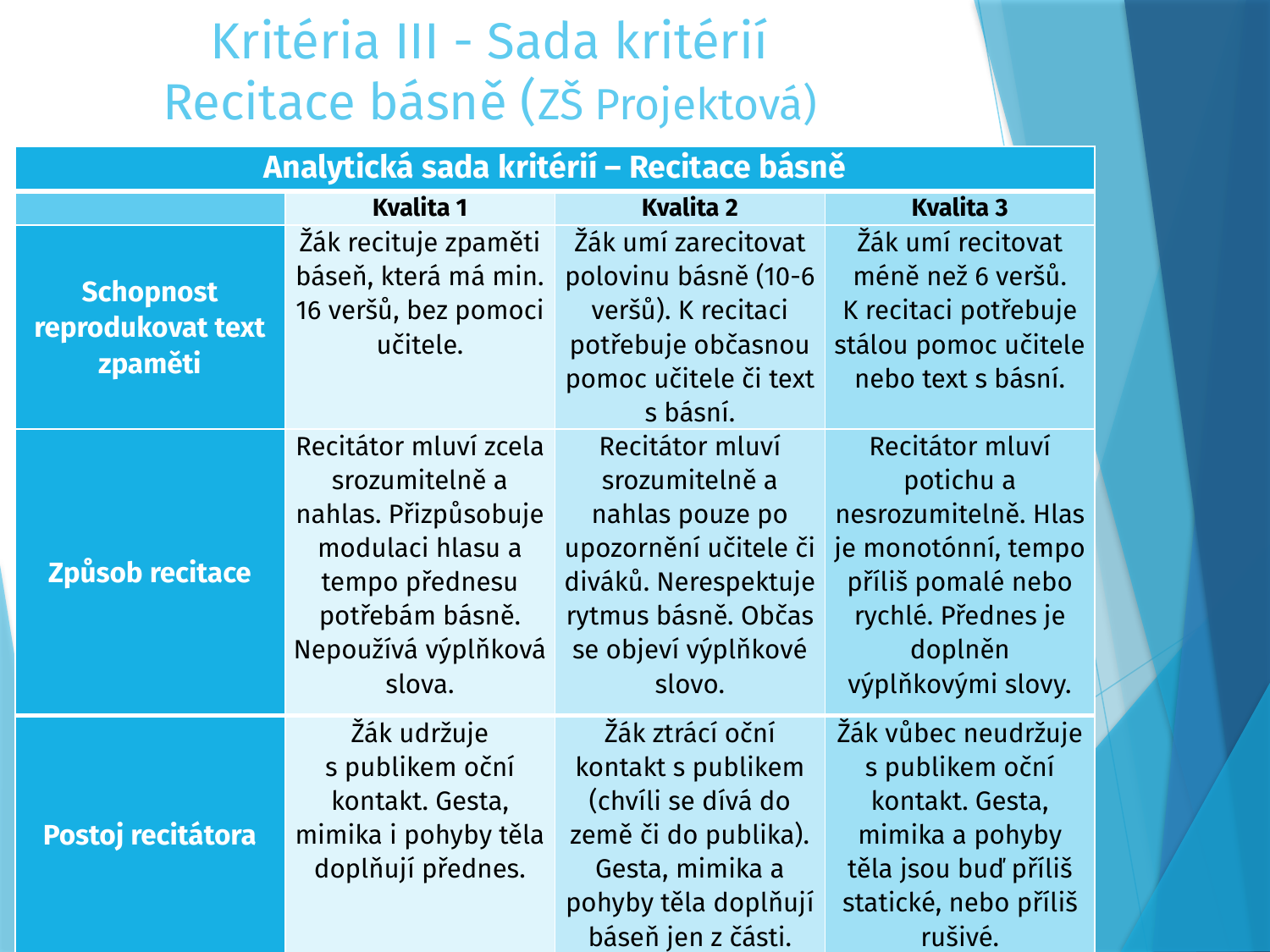

# Kritéria III - Sada kritérií Recitace básně (ZŠ Projektová)
| Analytická sada kritérií – Recitace básně |  |  |  |
| --- | --- | --- | --- |
|  | Kvalita 1 | Kvalita 2 | Kvalita 3 |
| Schopnost reprodukovat text zpaměti | Žák recituje zpaměti báseň, která má min. 16 veršů, bez pomoci učitele. | Žák umí zarecitovat polovinu básně (10-6 veršů). K recitaci potřebuje občasnou pomoc učitele či text s básní. | Žák umí recitovat méně než 6 veršů. K recitaci potřebuje stálou pomoc učitele nebo text s básní. |
| Způsob recitace | Recitátor mluví zcela srozumitelně a nahlas. Přizpůsobuje modulaci hlasu a tempo přednesu potřebám básně. Nepoužívá výplňková slova. | Recitátor mluví srozumitelně a nahlas pouze po upozornění učitele či diváků. Nerespektuje rytmus básně. Občas se objeví výplňkové slovo. | Recitátor mluví potichu a nesrozumitelně. Hlas je monotónní, tempo příliš pomalé nebo rychlé. Přednes je doplněn výplňkovými slovy. |
| Postoj recitátora | Žák udržuje s publikem oční kontakt. Gesta, mimika i pohyby těla doplňují přednes. | Žák ztrácí oční kontakt s publikem (chvíli se dívá do země či do publika). Gesta, mimika a pohyby těla doplňují báseň jen z části. | Žák vůbec neudržuje s publikem oční kontakt. Gesta, mimika a pohyby těla jsou buď příliš statické, nebo příliš rušivé. |